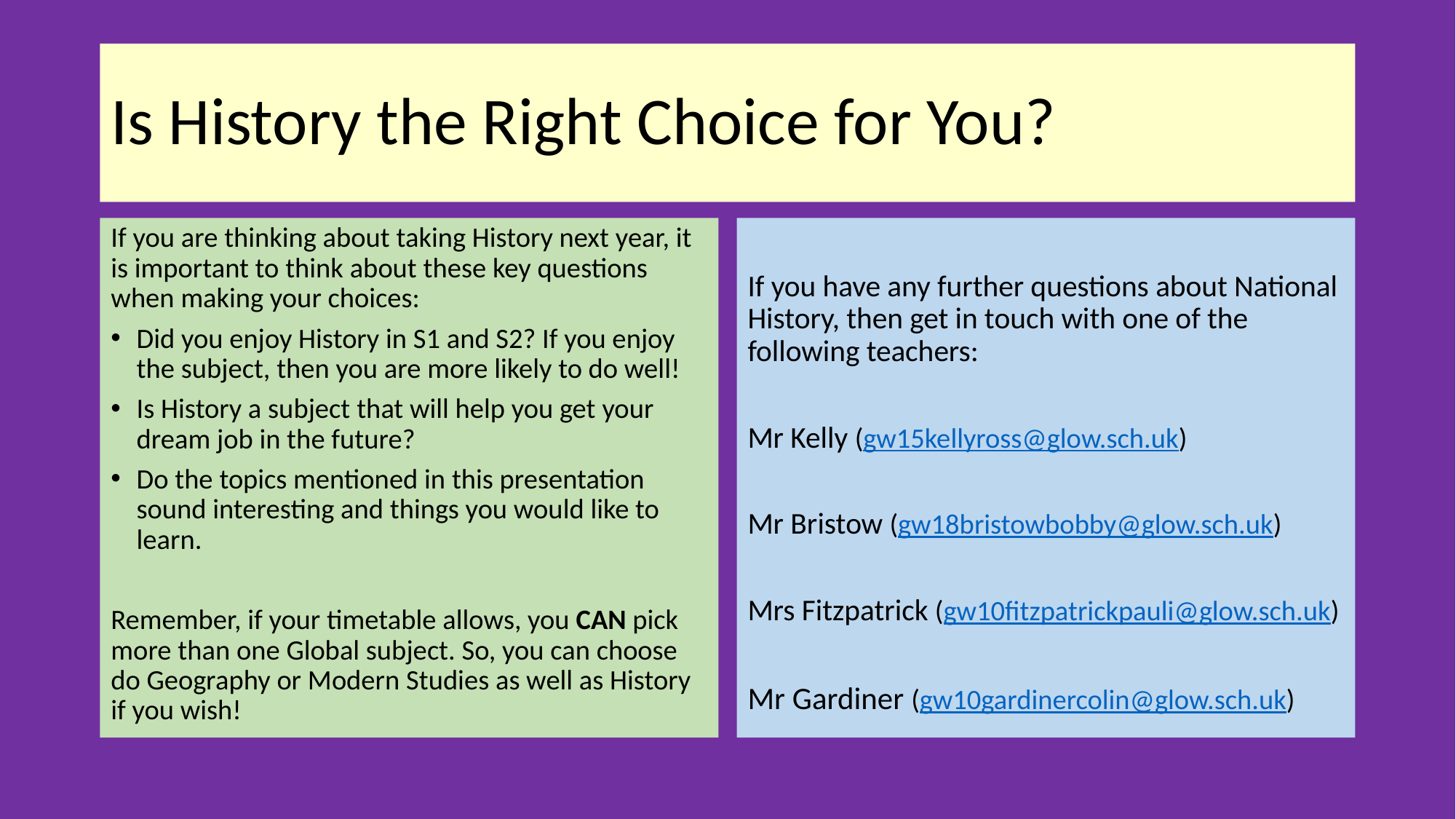

# Is History the Right Choice for You?
If you are thinking about taking History next year, it is important to think about these key questions when making your choices:
Did you enjoy History in S1 and S2? If you enjoy the subject, then you are more likely to do well!
Is History a subject that will help you get your dream job in the future?
Do the topics mentioned in this presentation sound interesting and things you would like to learn.

Remember, if your timetable allows, you CAN pick more than one Global subject. So, you can choose do Geography or Modern Studies as well as History if you wish!

If you have any further questions about National History, then get in touch with one of the following teachers:

Mr Kelly (gw15kellyross@glow.sch.uk)

Mr Bristow (gw18bristowbobby@glow.sch.uk)

Mrs Fitzpatrick (gw10fitzpatrickpauli@glow.sch.uk)

Mr Gardiner (gw10gardinercolin@glow.sch.uk)